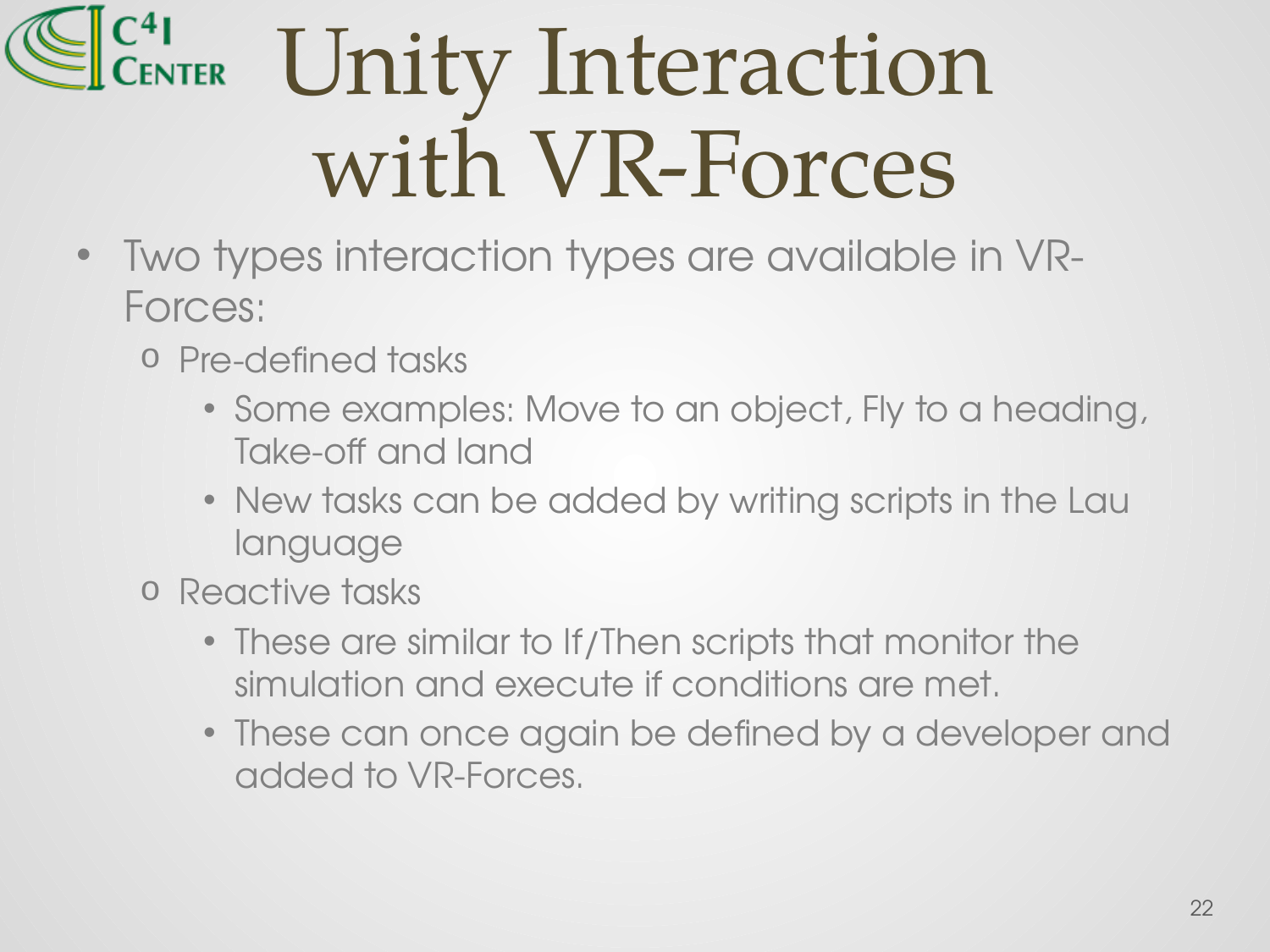

# Unity Interaction with VR-Forces
Two types interaction types are available in VR-Forces:
Pre-defined tasks
Some examples: Move to an object, Fly to a heading, Take-off and land
New tasks can be added by writing scripts in the Lau language
Reactive tasks
These are similar to If/Then scripts that monitor the simulation and execute if conditions are met.
These can once again be defined by a developer and added to VR-Forces.

22